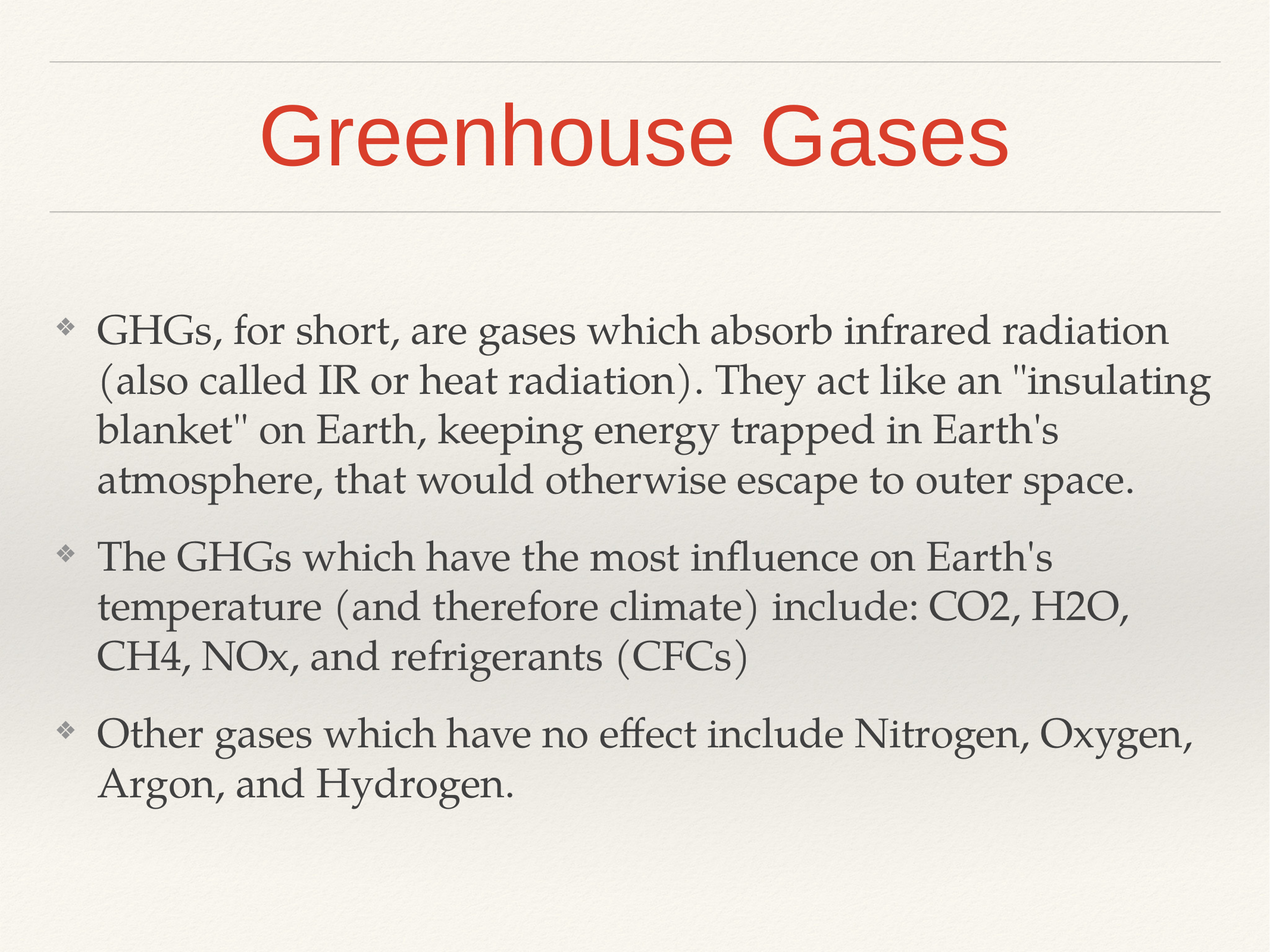

# Greenhouse Gases
GHGs, for short, are gases which absorb infrared radiation (also called IR or heat radiation). They act like an "insulating blanket" on Earth, keeping energy trapped in Earth's atmosphere, that would otherwise escape to outer space.
The GHGs which have the most influence on Earth's temperature (and therefore climate) include: CO2, H2O, CH4, NOx, and refrigerants (CFCs)
Other gases which have no effect include Nitrogen, Oxygen, Argon, and Hydrogen.